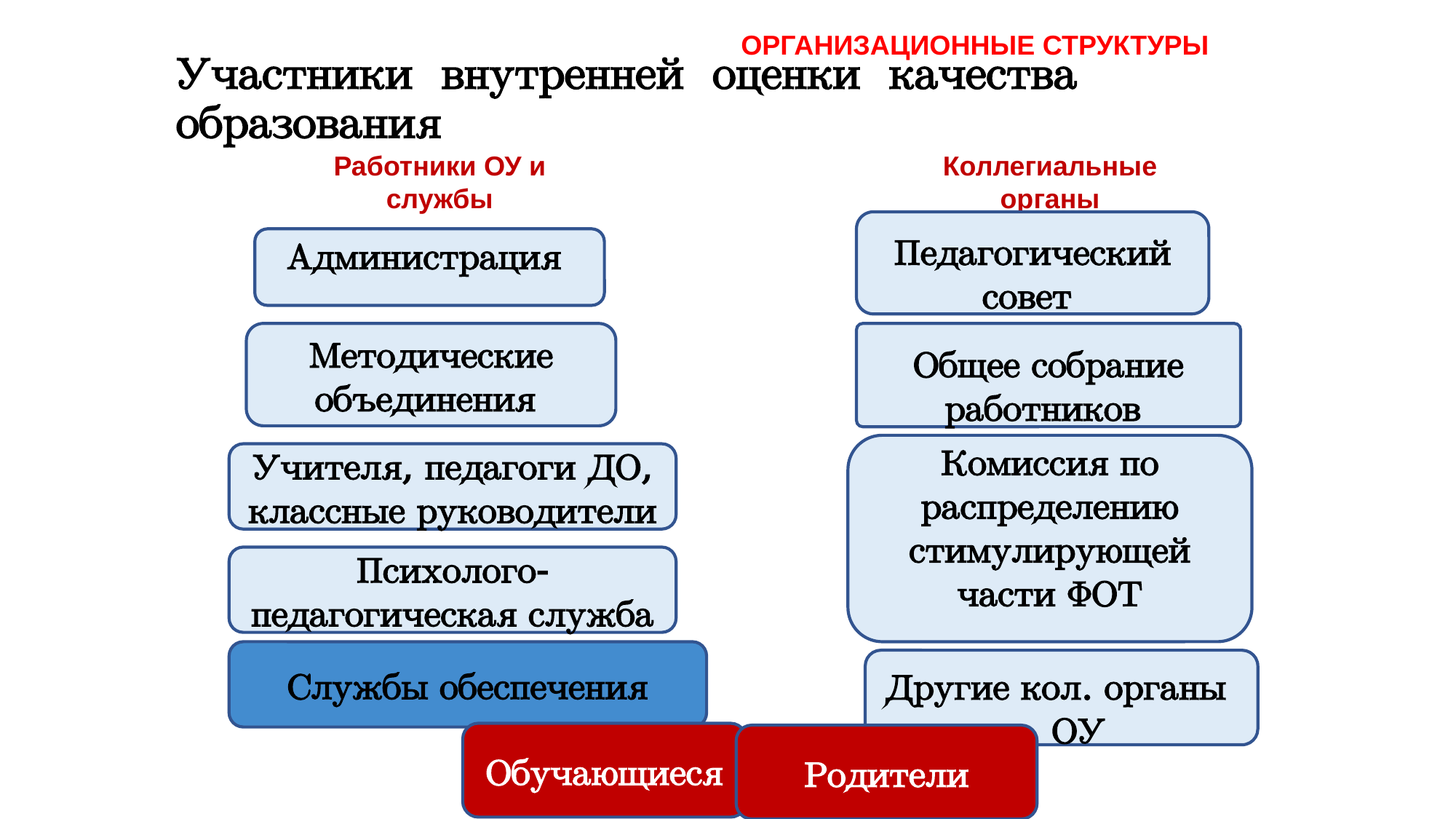

ОРГАНИЗАЦИОННЫЕ СТРУКТУРЫ
# Участники  внутренней  оценки  качества образования
Работники ОУ и службы
Коллегиальные органы

Педагогический совет

Администрация

Методические объединения

Общее собрание работников

Комиссия по распределению
стимулирующей части ФОТ

Учителя, педагоги ДО, классные руководители
Психолого-педагогическая служба
Службы обеспечения

Другие кол. органы      ОУ

Обучающиеся
Родители